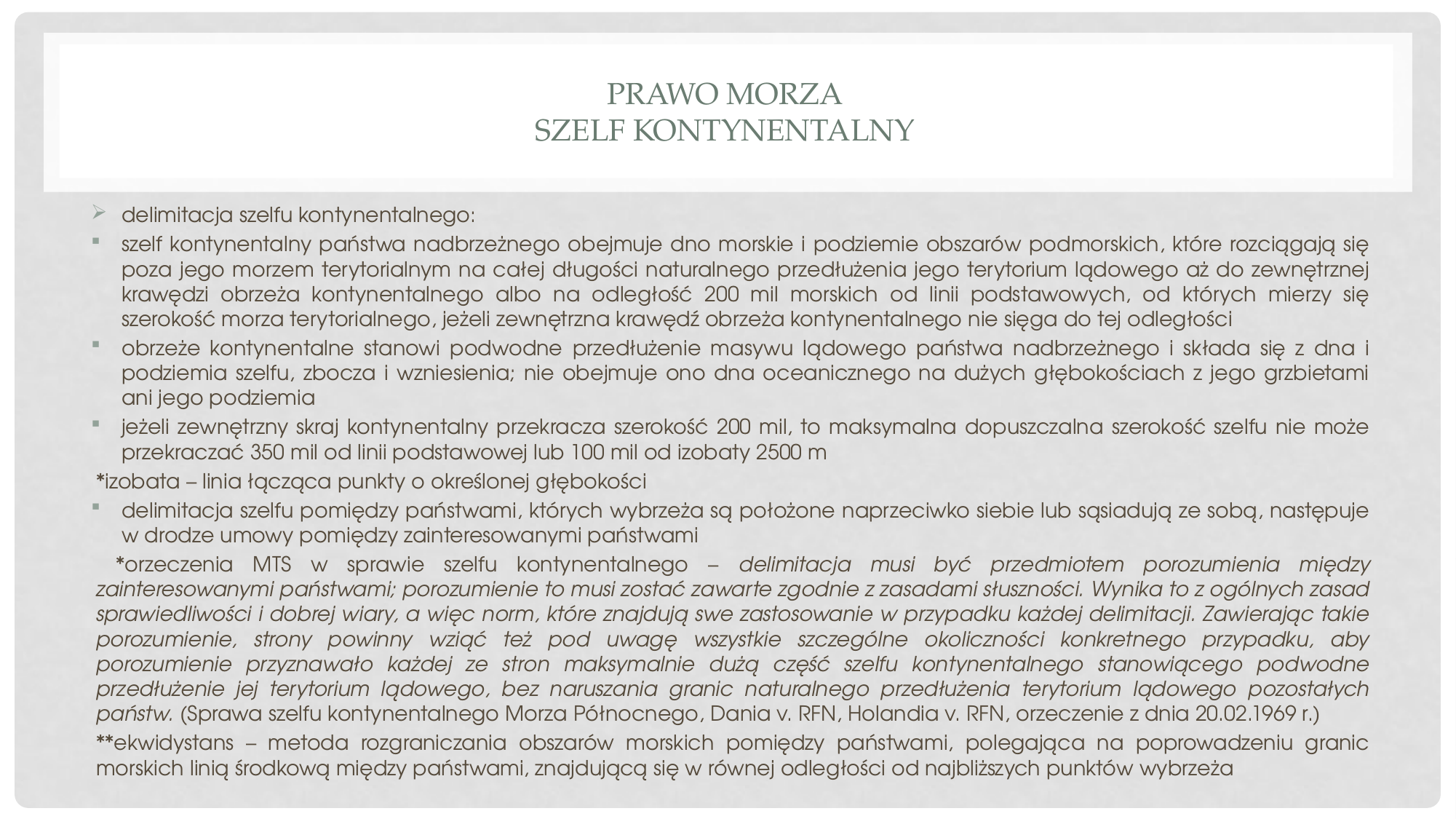

# Prawo morza szelf kontynentalny
delimitacja szelfu kontynentalnego:
szelf kontynentalny państwa nadbrzeżnego obejmuje dno morskie i podziemie obszarów podmorskich, które rozciągają się poza jego morzem terytorialnym na całej długości naturalnego przedłużenia jego terytorium lądowego aż do zewnętrznej krawędzi obrzeża kontynentalnego albo na odległość 200 mil morskich od linii podstawowych, od których mierzy się szerokość morza terytorialnego, jeżeli zewnętrzna krawędź obrzeża kontynentalnego nie sięga do tej odległości
obrzeże kontynentalne stanowi podwodne przedłużenie masywu lądowego państwa nadbrzeżnego i składa się z dna i podziemia szelfu, zbocza i wzniesienia; nie obejmuje ono dna oceanicznego na dużych głębokościach z jego grzbietami ani jego podziemia
jeżeli zewnętrzny skraj kontynentalny przekracza szerokość 200 mil, to maksymalna dopuszczalna szerokość szelfu nie może przekraczać 350 mil od linii podstawowej lub 100 mil od izobaty 2500 m
*izobata – linia łącząca punkty o określonej głębokości
delimitacja szelfu pomiędzy państwami, których wybrzeża są położone naprzeciwko siebie lub sąsiadują ze sobą, następuje w drodze umowy pomiędzy zainteresowanymi państwami
 *orzeczenia MTS w sprawie szelfu kontynentalnego – delimitacja musi być przedmiotem porozumienia między zainteresowanymi państwami; porozumienie to musi zostać zawarte zgodnie z zasadami słuszności. Wynika to z ogólnych zasad sprawiedliwości i dobrej wiary, a więc norm, które znajdują swe zastosowanie w przypadku każdej delimitacji. Zawierając takie porozumienie, strony powinny wziąć też pod uwagę wszystkie szczególne okoliczności konkretnego przypadku, aby porozumienie przyznawało każdej ze stron maksymalnie dużą część szelfu kontynentalnego stanowiącego podwodne przedłużenie jej terytorium lądowego, bez naruszania granic naturalnego przedłużenia terytorium lądowego pozostałych państw. (Sprawa szelfu kontynentalnego Morza Północnego, Dania v. RFN, Holandia v. RFN, orzeczenie z dnia 20.02.1969 r.)
**ekwidystans – metoda rozgraniczania obszarów morskich pomiędzy państwami, polegająca na poprowadzeniu granic morskich linią środkową między państwami, znajdującą się w równej odległości od najbliższych punktów wybrzeża